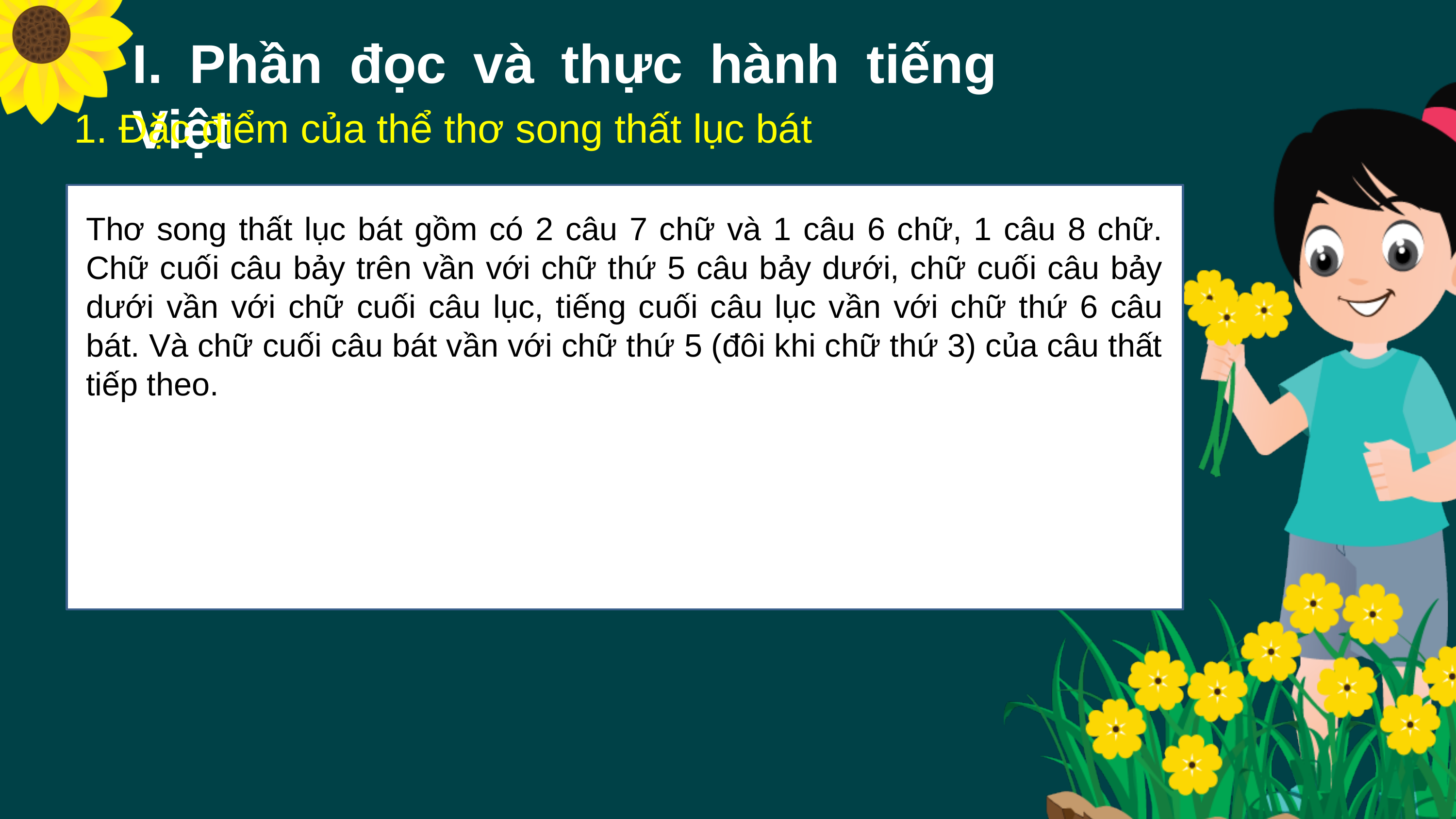

I. Phần đọc và thực hành tiếng Việt

1. Đặc điểm của thể thơ song thất lục bát

Thơ song thất lục bát gồm có 2 câu 7 chữ và 1 câu 6 chữ, 1 câu 8 chữ. Chữ cuối câu bảy trên vần với chữ thứ 5 câu bảy dưới, chữ cuối câu bảy dưới vần với chữ cuối câu lục, tiếng cuối câu lục vần với chữ thứ 6 câu bát. Và chữ cuối câu bát vần với chữ thứ 5 (đôi khi chữ thứ 3) của câu thất tiếp theo.